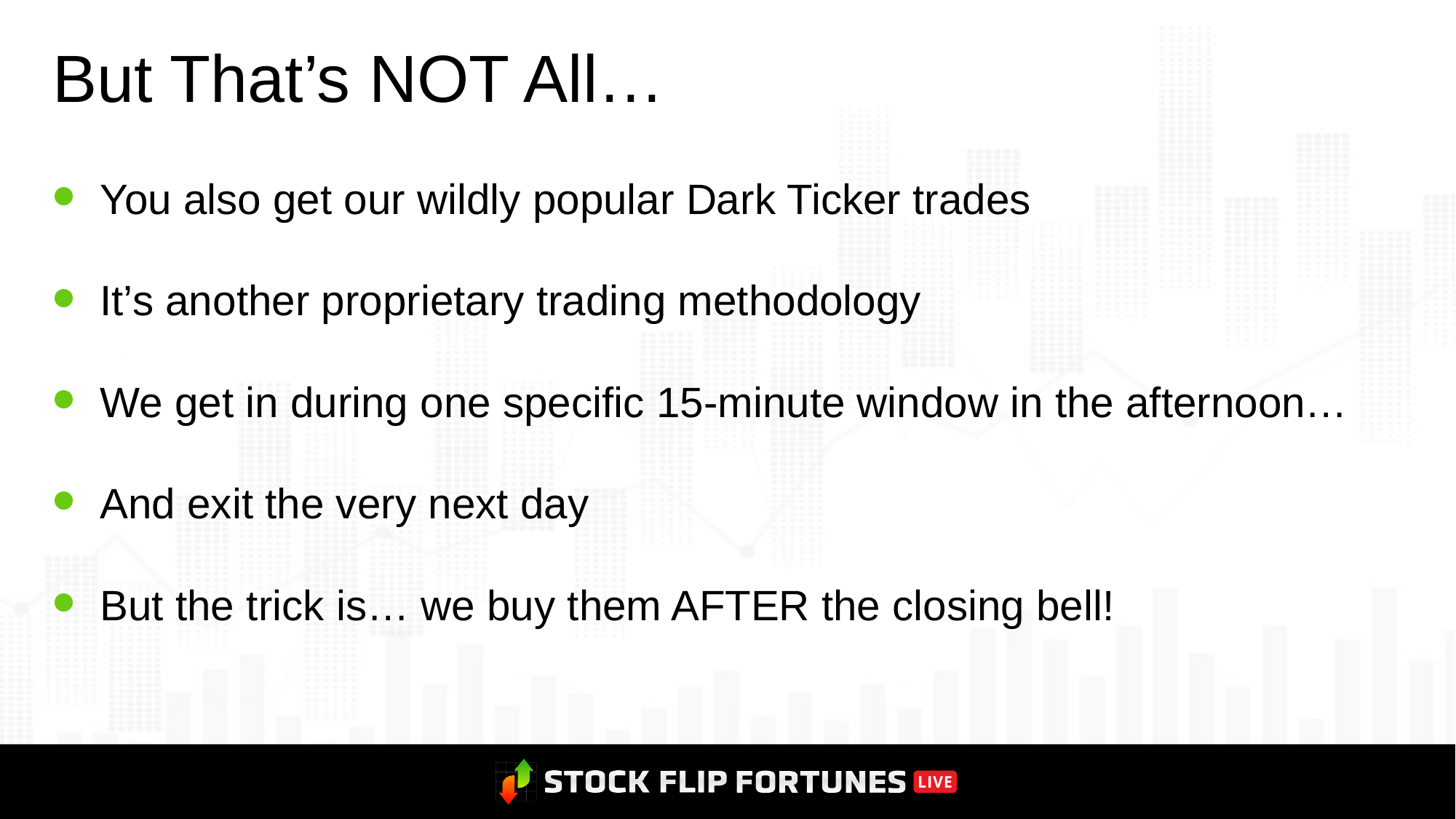

# But That’s NOT All…
You also get our wildly popular Dark Ticker trades
It’s another proprietary trading methodology
We get in during one specific 15-minute window in the afternoon…
And exit the very next day
But the trick is… we buy them AFTER the closing bell!